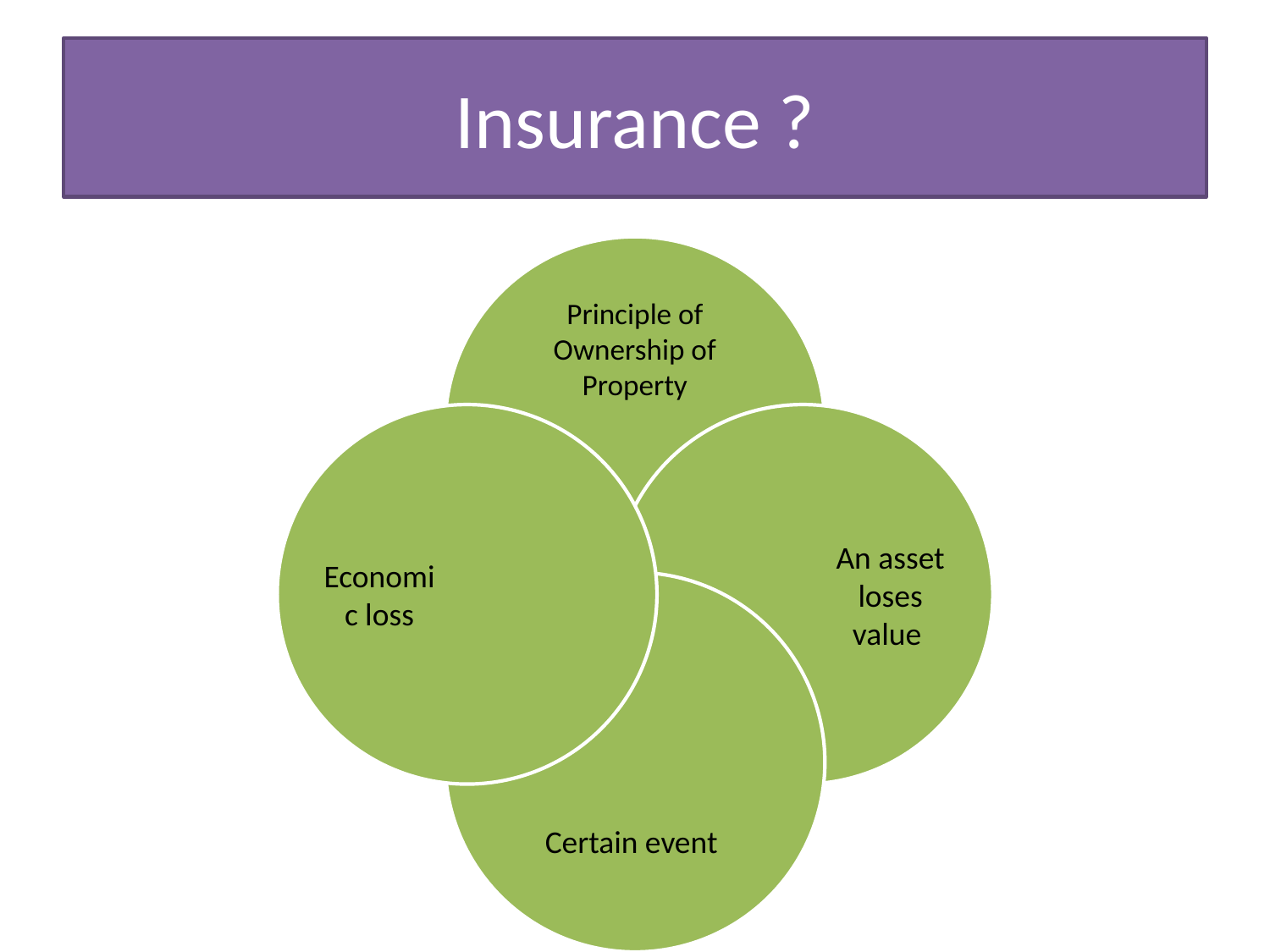

# Insurance ?
Principle of Ownership of Property
An asset loses value
Certain event
Economic loss